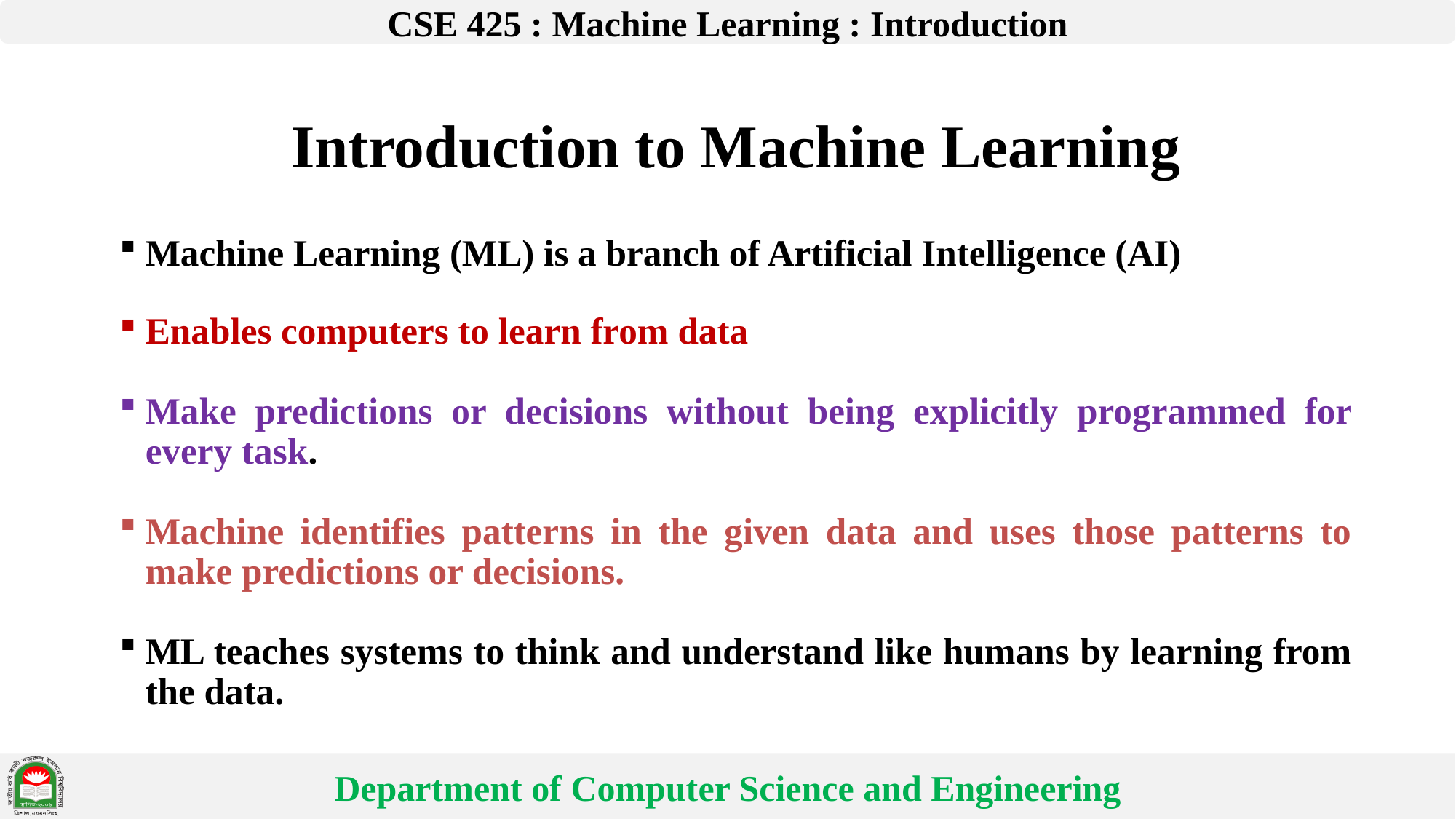

# Introduction to Machine Learning
Machine Learning (ML) is a branch of Artificial Intelligence (AI)

Enables computers to learn from data

Make predictions or decisions without being explicitly programmed for every task.

Machine identifies patterns in the given data and uses those patterns to make predictions or decisions.

ML teaches systems to think and understand like humans by learning from the data.
7